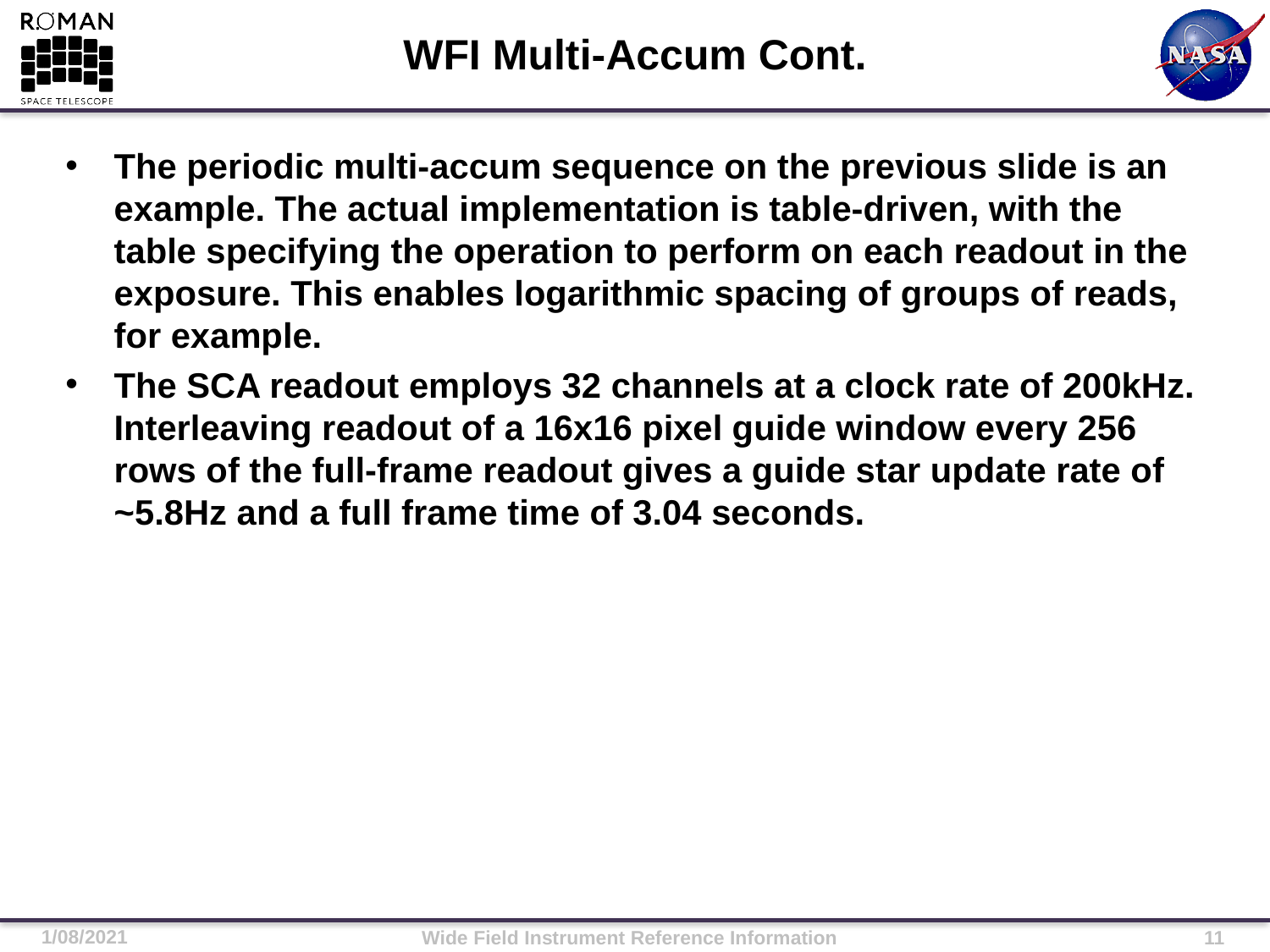

# WFI Multi-Accum Cont.
The periodic multi-accum sequence on the previous slide is an example. The actual implementation is table-driven, with the table specifying the operation to perform on each readout in the exposure. This enables logarithmic spacing of groups of reads, for example.
The SCA readout employs 32 channels at a clock rate of 200kHz. Interleaving readout of a 16x16 pixel guide window every 256 rows of the full-frame readout gives a guide star update rate of ~5.8Hz and a full frame time of 3.04 seconds.